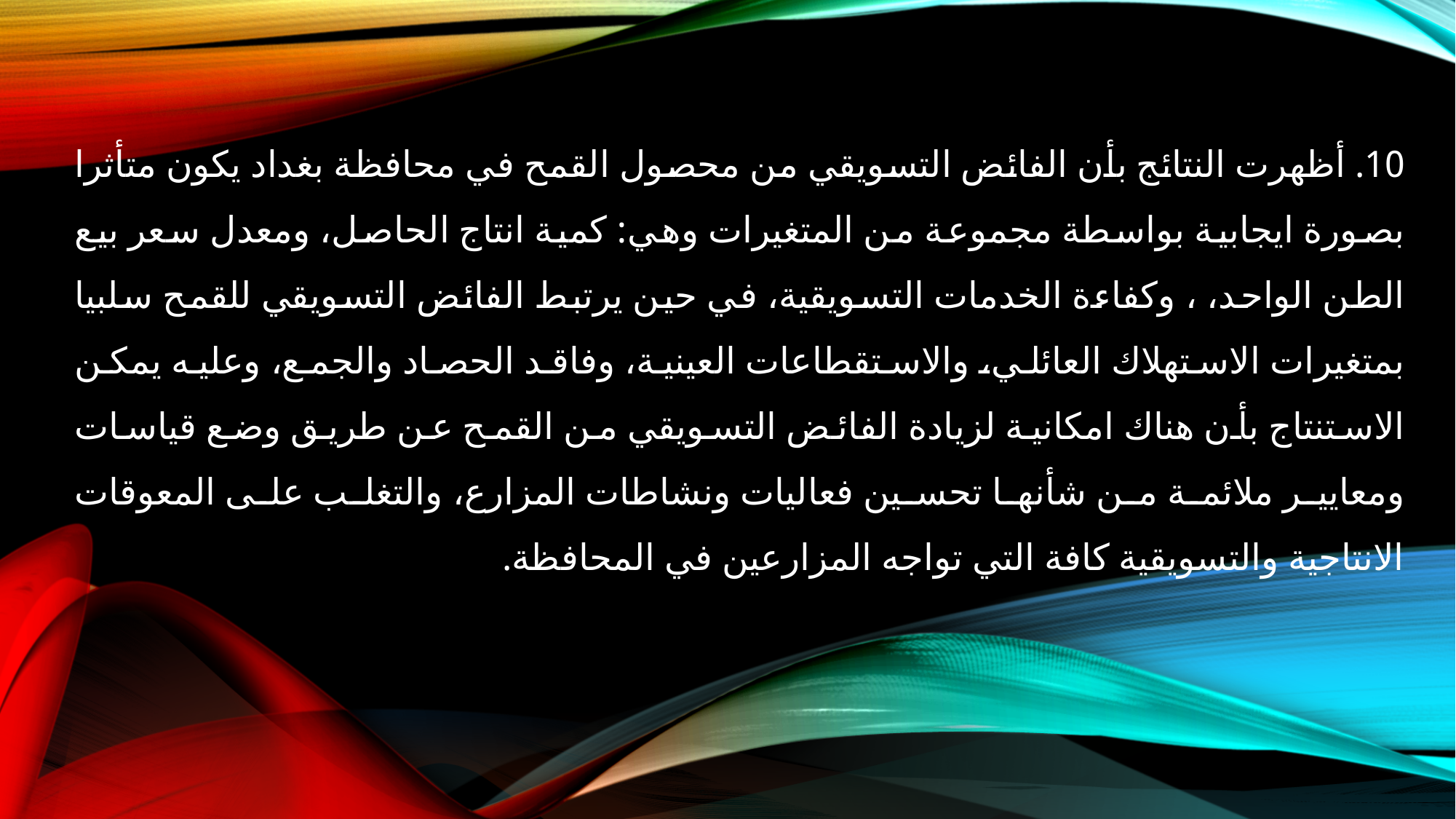

10. أظهرت النتائج بأن الفائض التسويقي من محصول القمح في محافظة بغداد يكون متأثرا بصورة ايجابية بواسطة مجموعة من المتغيرات وهي: كمية انتاج الحاصل، ومعدل سعر بيع الطن الواحد، ، وكفاءة الخدمات التسويقية، في حين يرتبط الفائض التسويقي للقمح سلبيا بمتغيرات الاستهلاك العائلي، والاستقطاعات العينية، وفاقد الحصاد والجمع، وعليه يمكن الاستنتاج بأن هناك امكانية لزيادة الفائض التسويقي من القمح عن طريق وضع قياسات ومعايير ملائمة من شأنها تحسين فعاليات ونشاطات المزارع، والتغلب على المعوقات الانتاجية والتسويقية كافة التي تواجه المزارعين في المحافظة.